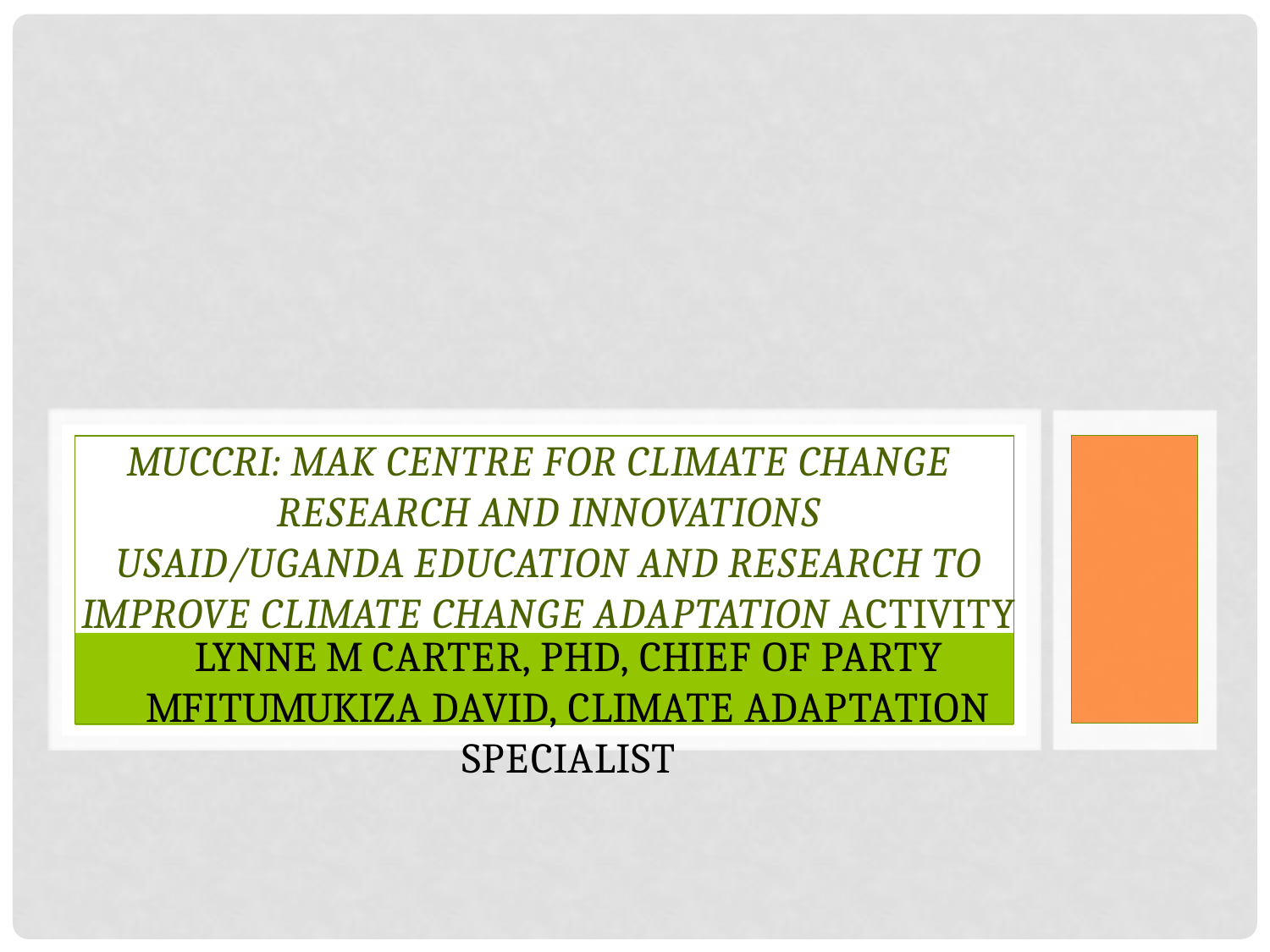

# MUCCRI: MAK Centre for Climate Change Research and Innovations USAID/Uganda Education and Research to Improve Climate Change Adaptation Activity
Lynne M Carter, PhD, Chief of Party
Mfitumukiza David, Climate Adaptation specialist